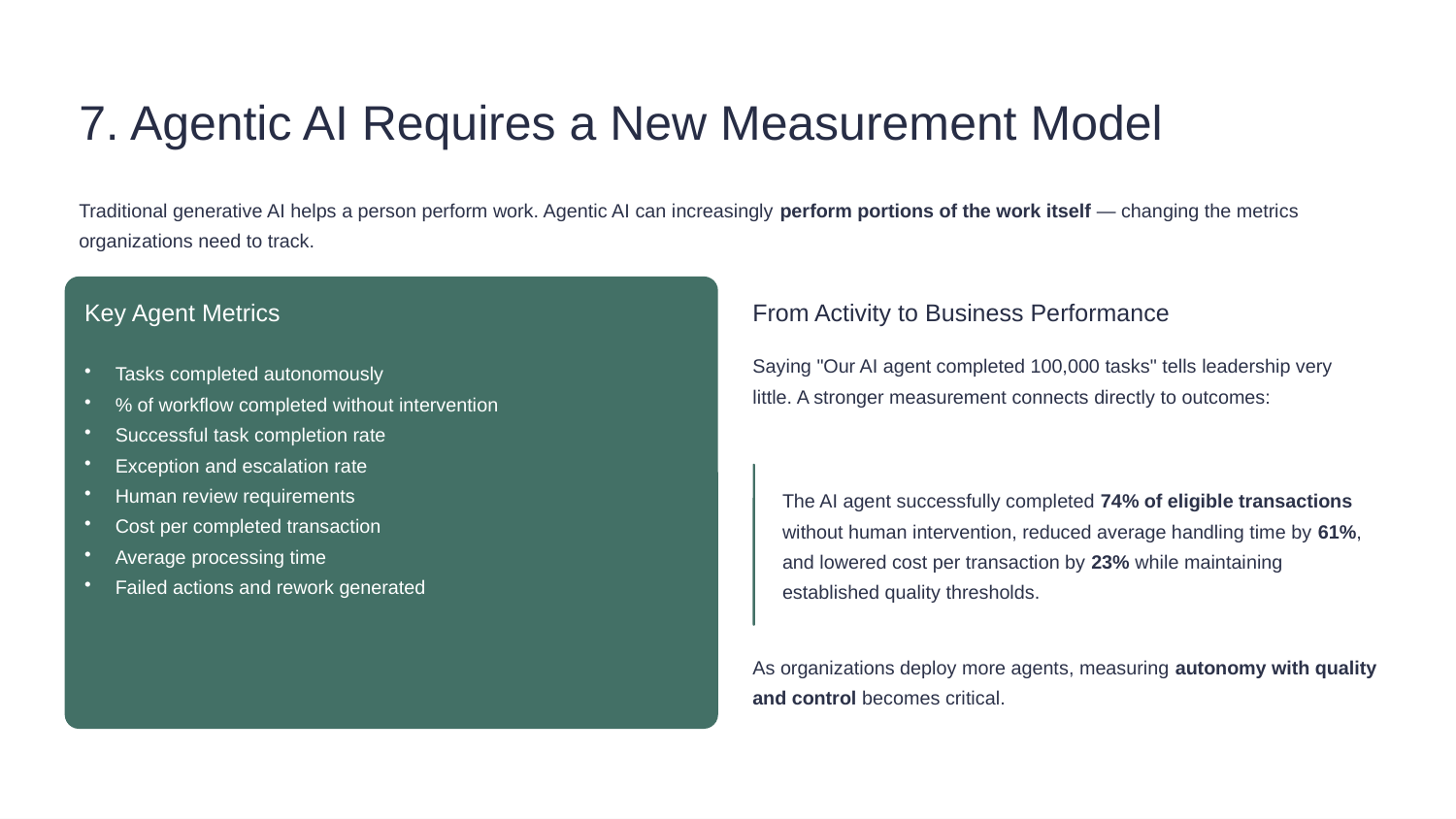

7. Agentic AI Requires a New Measurement Model
Traditional generative AI helps a person perform work. Agentic AI can increasingly perform portions of the work itself — changing the metrics organizations need to track.

Key Agent Metrics
From Activity to Business Performance
Tasks completed autonomously
% of workflow completed without intervention
Successful task completion rate
Exception and escalation rate
Human review requirements
Cost per completed transaction
Average processing time
Failed actions and rework generated
Saying "Our AI agent completed 100,000 tasks" tells leadership very little. A stronger measurement connects directly to outcomes:

The AI agent successfully completed 74% of eligible transactions without human intervention, reduced average handling time by 61%, and lowered cost per transaction by 23% while maintaining established quality thresholds.
As organizations deploy more agents, measuring autonomy with quality and control becomes critical.